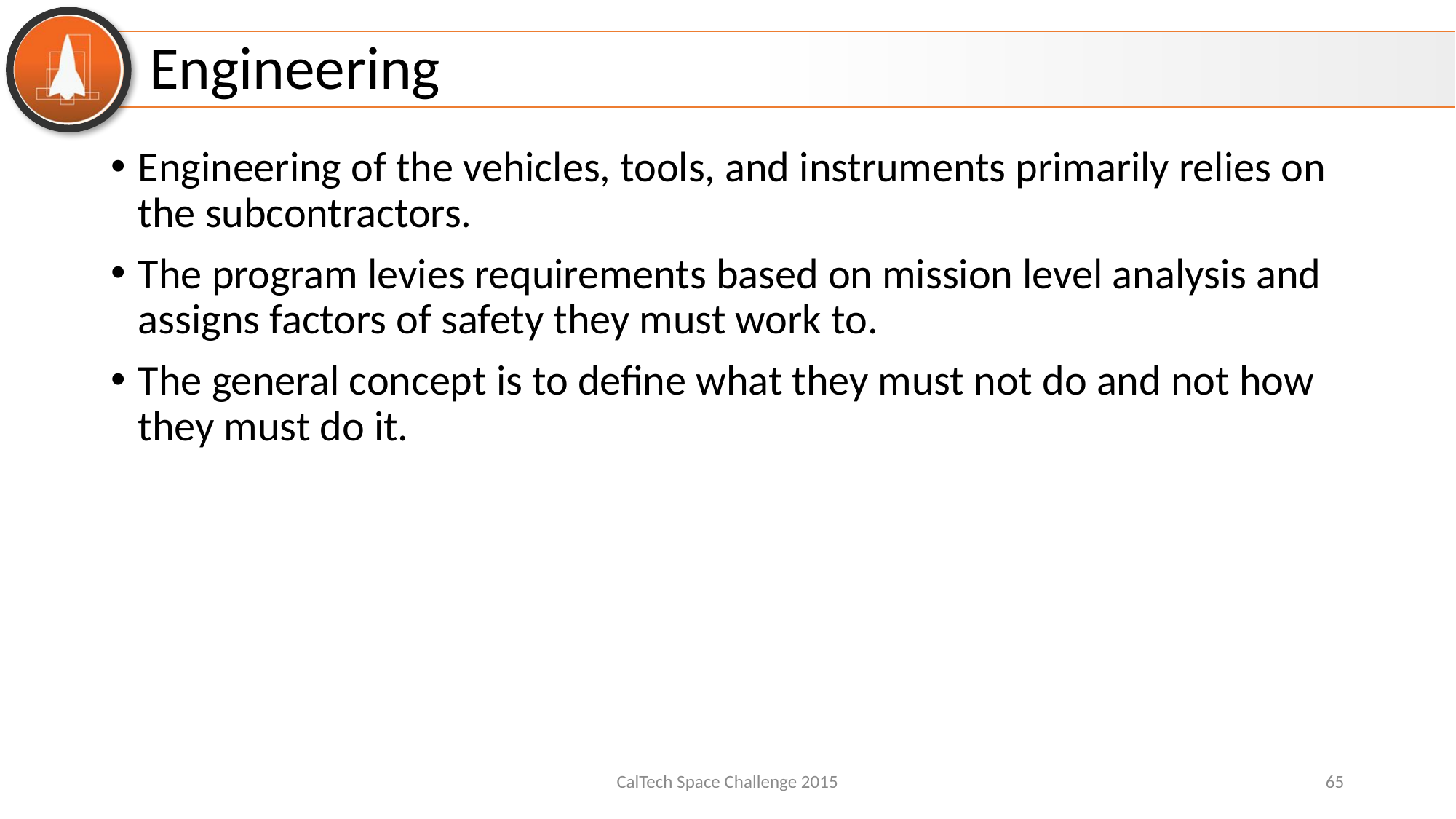

# Engineering
Engineering of the vehicles, tools, and instruments primarily relies on the subcontractors.
The program levies requirements based on mission level analysis and assigns factors of safety they must work to.
The general concept is to define what they must not do and not how they must do it.
CalTech Space Challenge 2015
65